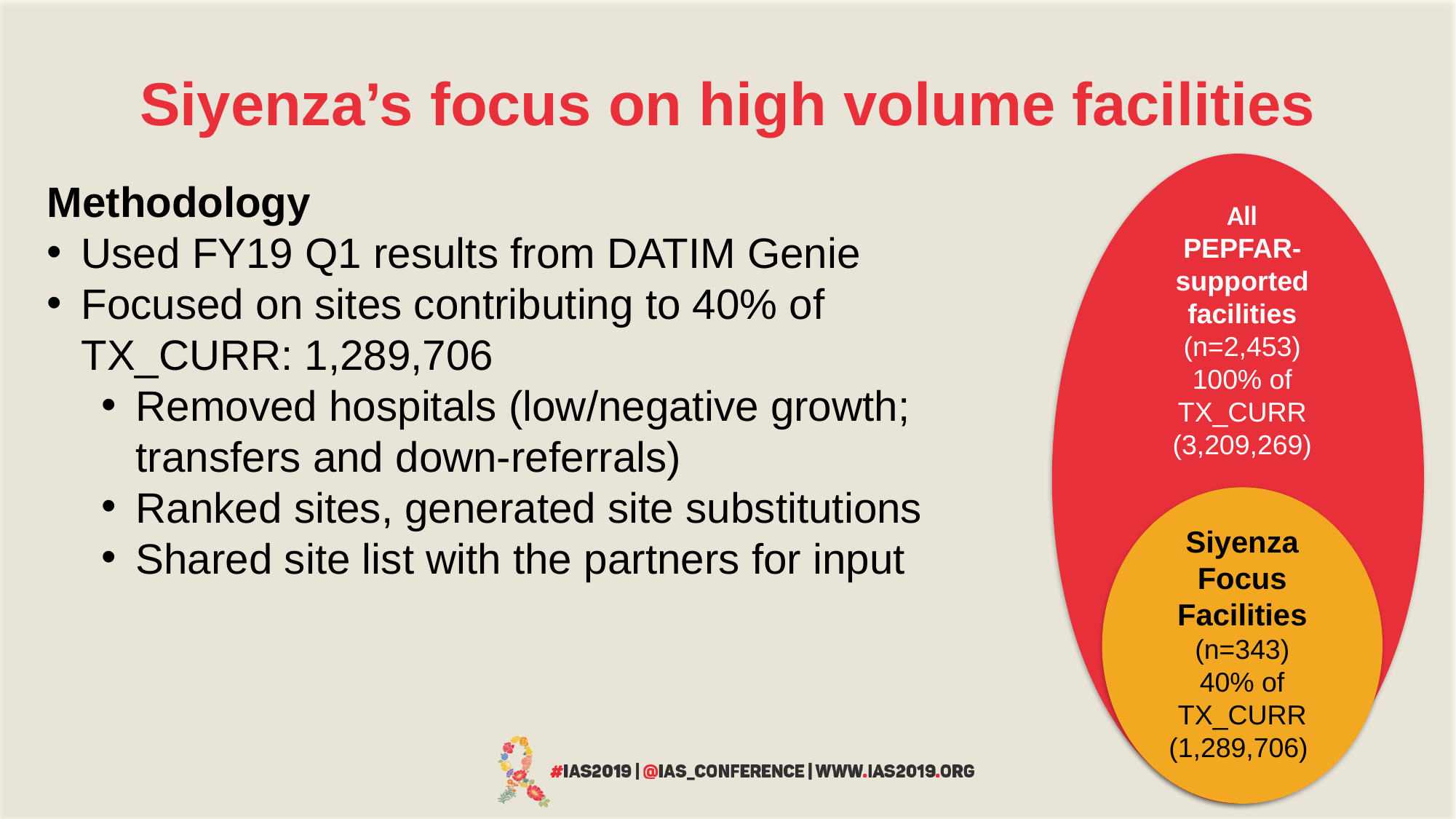

# Siyenza’s focus on high volume facilities

All
PEPFAR-supported facilities (n=2,453)
100% of TX_CURR
(3,209,269)

Methodology
Used FY19 Q1 results from DATIM Genie
Focused on sites contributing to 40% of TX_CURR: 1,289,706
Removed hospitals (low/negative growth; transfers and down-referrals)
Ranked sites, generated site substitutions
Shared site list with the partners for input

Siyenza Focus Facilities (n=343)
40% of TX_CURR (1,289,706)